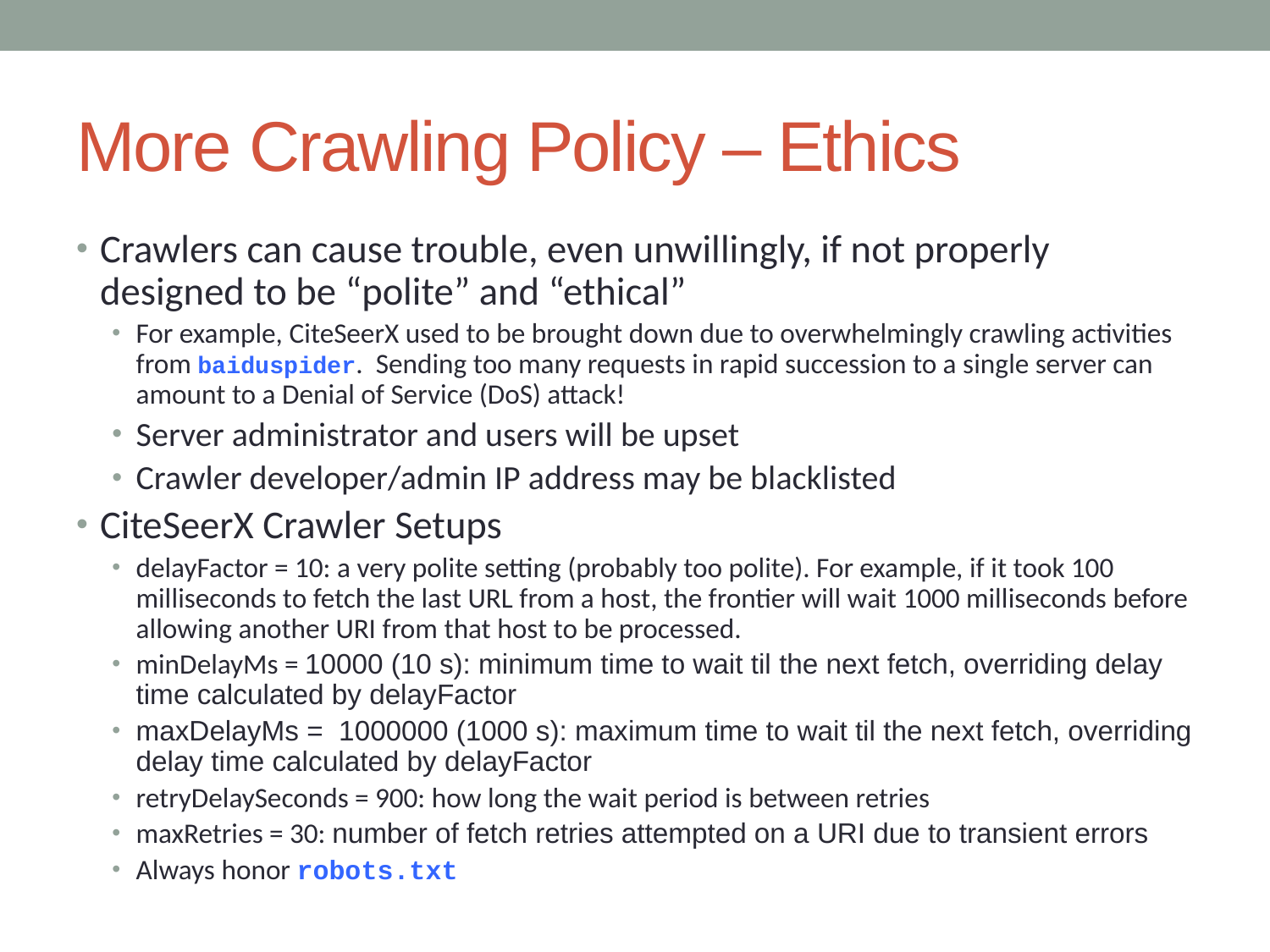

# More Crawling Policy – Ethics
Crawlers can cause trouble, even unwillingly, if not properly designed to be “polite” and “ethical”
For example, CiteSeerX used to be brought down due to overwhelmingly crawling activities from baiduspider.  Sending too many requests in rapid succession to a single server can amount to a Denial of Service (DoS) attack!
Server administrator and users will be upset
Crawler developer/admin IP address may be blacklisted
CiteSeerX Crawler Setups
delayFactor = 10: a very polite setting (probably too polite). For example, if it took 100 milliseconds to fetch the last URL from a host, the frontier will wait 1000 milliseconds before allowing another URI from that host to be processed.
minDelayMs = 10000 (10 s): minimum time to wait til the next fetch, overriding delay time calculated by delayFactor
maxDelayMs =  1000000 (1000 s): maximum time to wait til the next fetch, overriding delay time calculated by delayFactor
retryDelaySeconds = 900: how long the wait period is between retries
maxRetries = 30: number of fetch retries attempted on a URI due to transient errors
Always honor robots.txt